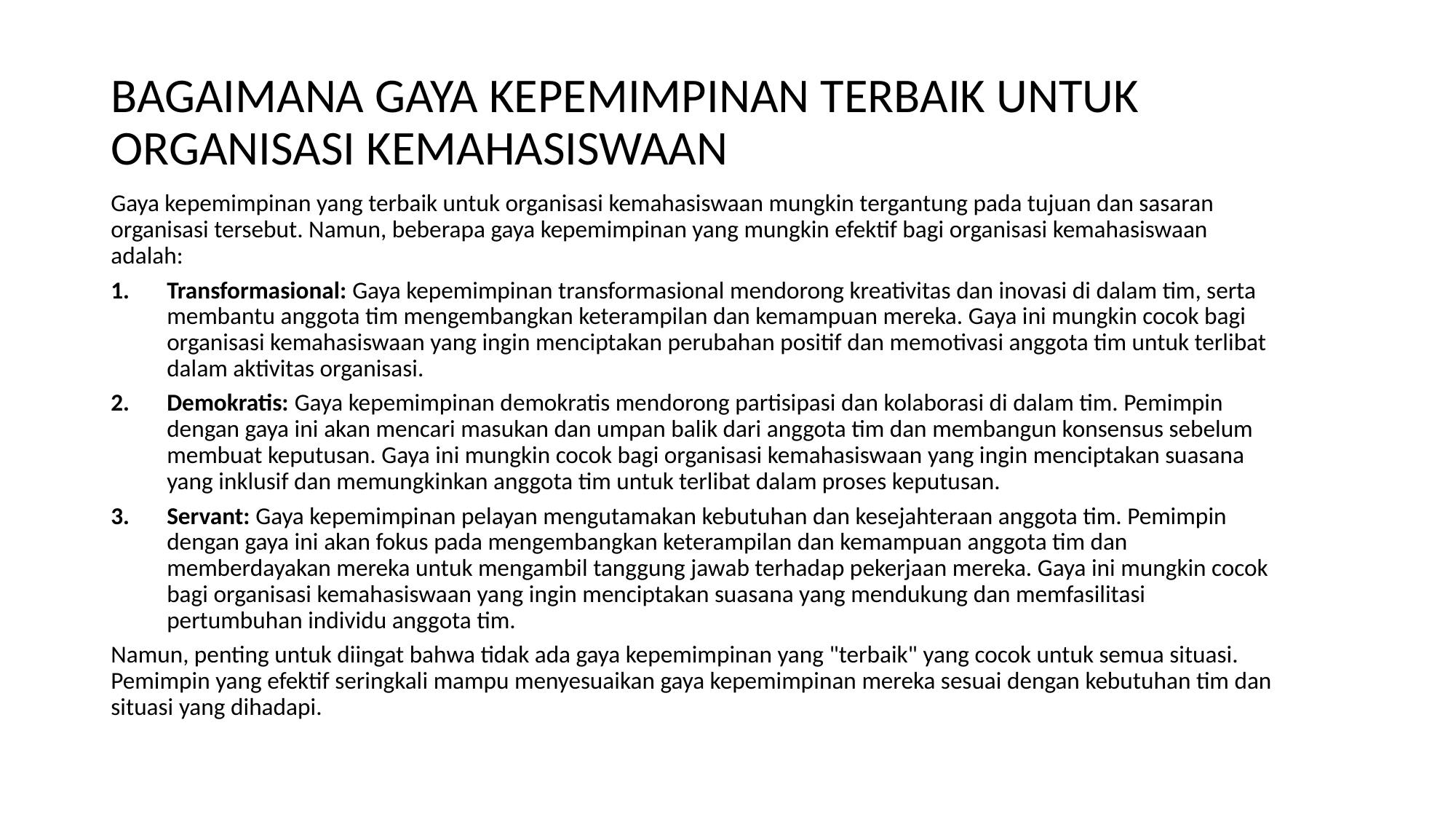

# BAGAIMANA GAYA KEPEMIMPINAN TERBAIK UNTUK ORGANISASI KEMAHASISWAAN
Gaya kepemimpinan yang terbaik untuk organisasi kemahasiswaan mungkin tergantung pada tujuan dan sasaran organisasi tersebut. Namun, beberapa gaya kepemimpinan yang mungkin efektif bagi organisasi kemahasiswaan adalah:
Transformasional: Gaya kepemimpinan transformasional mendorong kreativitas dan inovasi di dalam tim, serta membantu anggota tim mengembangkan keterampilan dan kemampuan mereka. Gaya ini mungkin cocok bagi organisasi kemahasiswaan yang ingin menciptakan perubahan positif dan memotivasi anggota tim untuk terlibat dalam aktivitas organisasi.
Demokratis: Gaya kepemimpinan demokratis mendorong partisipasi dan kolaborasi di dalam tim. Pemimpin dengan gaya ini akan mencari masukan dan umpan balik dari anggota tim dan membangun konsensus sebelum membuat keputusan. Gaya ini mungkin cocok bagi organisasi kemahasiswaan yang ingin menciptakan suasana yang inklusif dan memungkinkan anggota tim untuk terlibat dalam proses keputusan.
Servant: Gaya kepemimpinan pelayan mengutamakan kebutuhan dan kesejahteraan anggota tim. Pemimpin dengan gaya ini akan fokus pada mengembangkan keterampilan dan kemampuan anggota tim dan memberdayakan mereka untuk mengambil tanggung jawab terhadap pekerjaan mereka. Gaya ini mungkin cocok bagi organisasi kemahasiswaan yang ingin menciptakan suasana yang mendukung dan memfasilitasi pertumbuhan individu anggota tim.
Namun, penting untuk diingat bahwa tidak ada gaya kepemimpinan yang "terbaik" yang cocok untuk semua situasi. Pemimpin yang efektif seringkali mampu menyesuaikan gaya kepemimpinan mereka sesuai dengan kebutuhan tim dan situasi yang dihadapi.